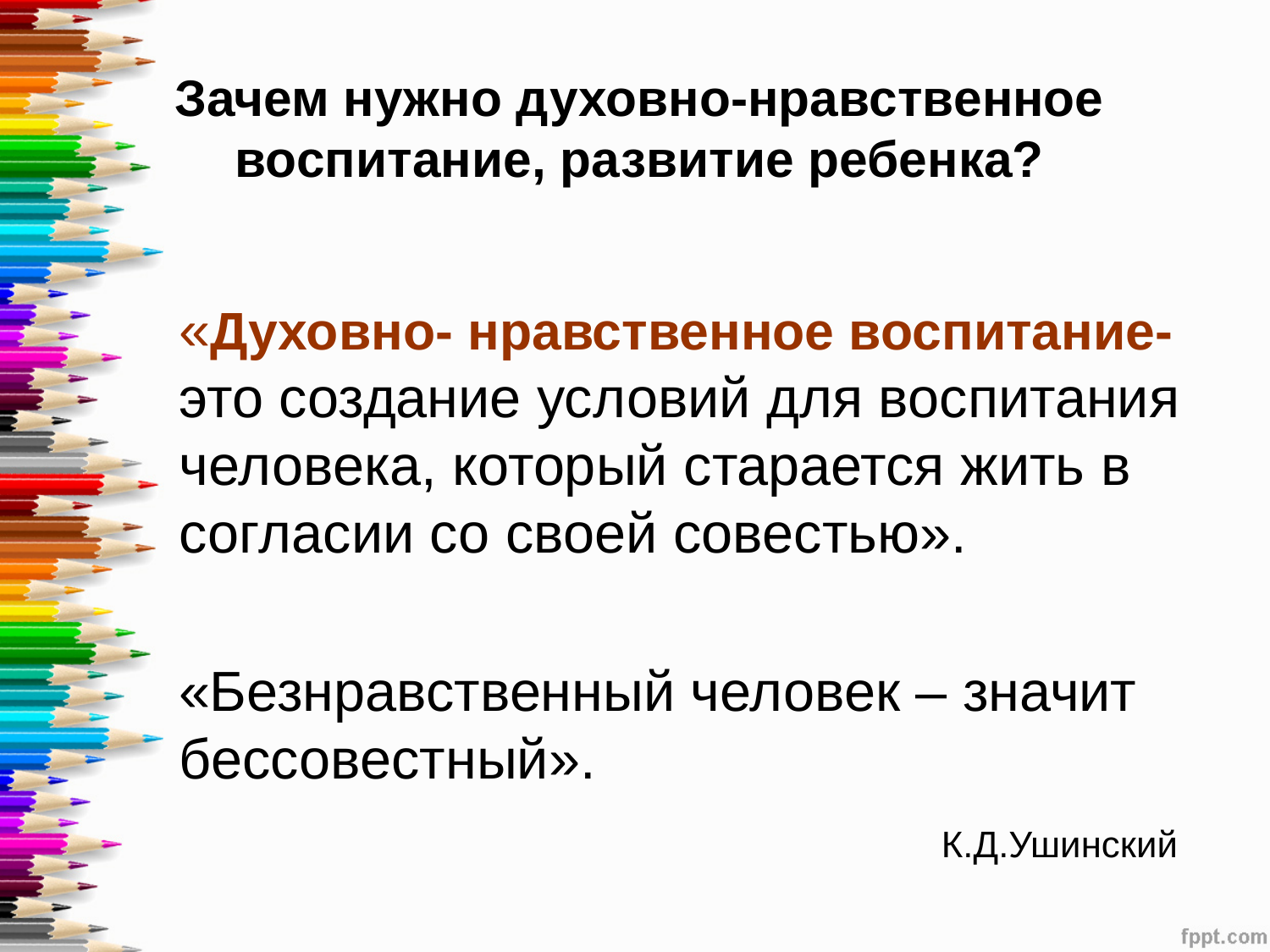

# Зачем нужно духовно-нравственное воспитание, развитие ребенка?
   «Духовно- нравственное воспитание- это создание условий для воспитания человека, который старается жить в согласии со своей совестью».

   «Безнравственный человек – значит бессовестный».
							К.Д.Ушинский